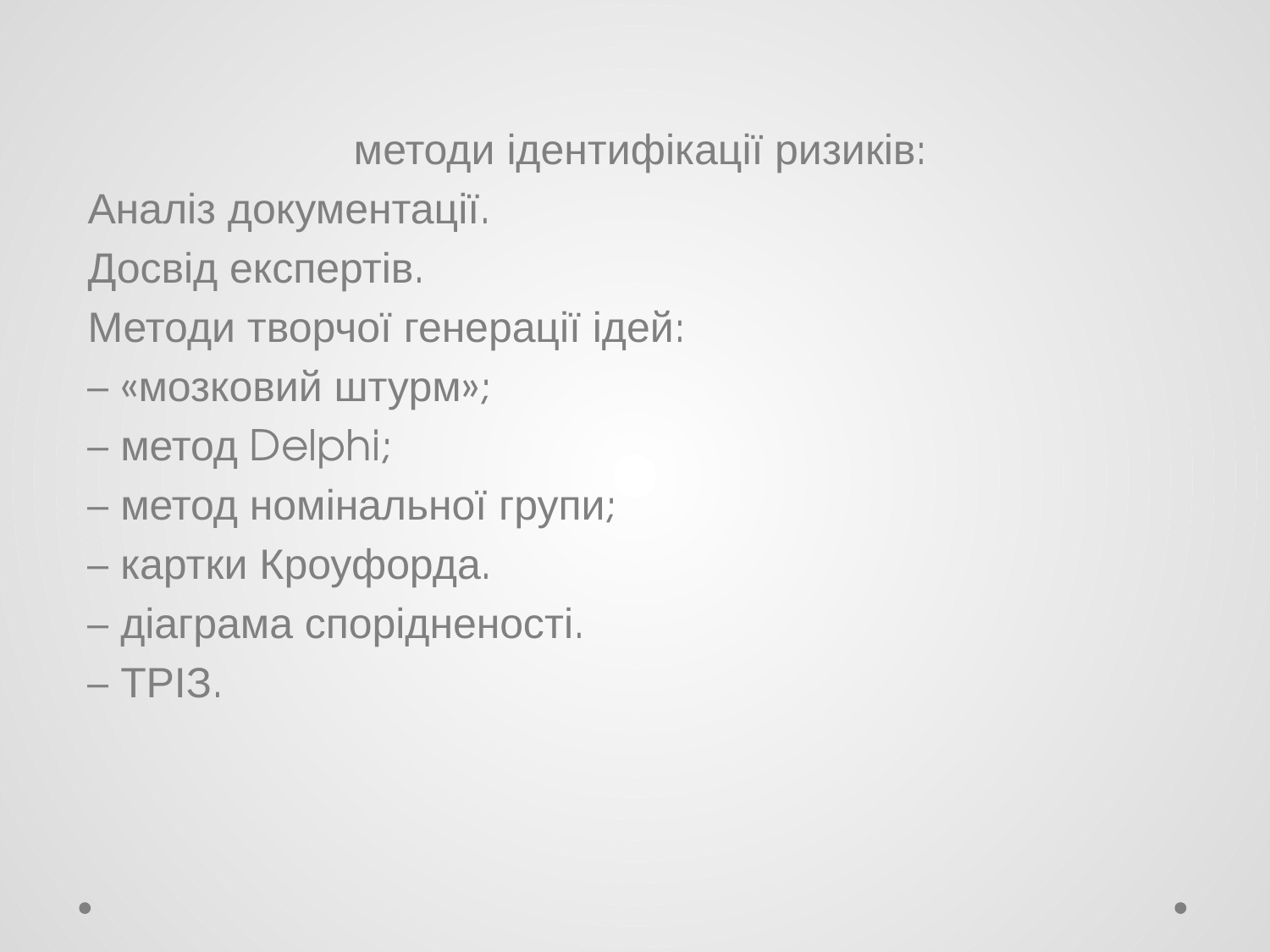

методи ідентифікації ризиків:
Аналіз документації.
Досвід експертів.
Методи творчої генерації ідей:
– «мозковий штурм»;
– метод Delphi;
– метод номінальної групи;
– картки Кроуфорда.
– діаграма спорідненості.
– ТРІЗ.